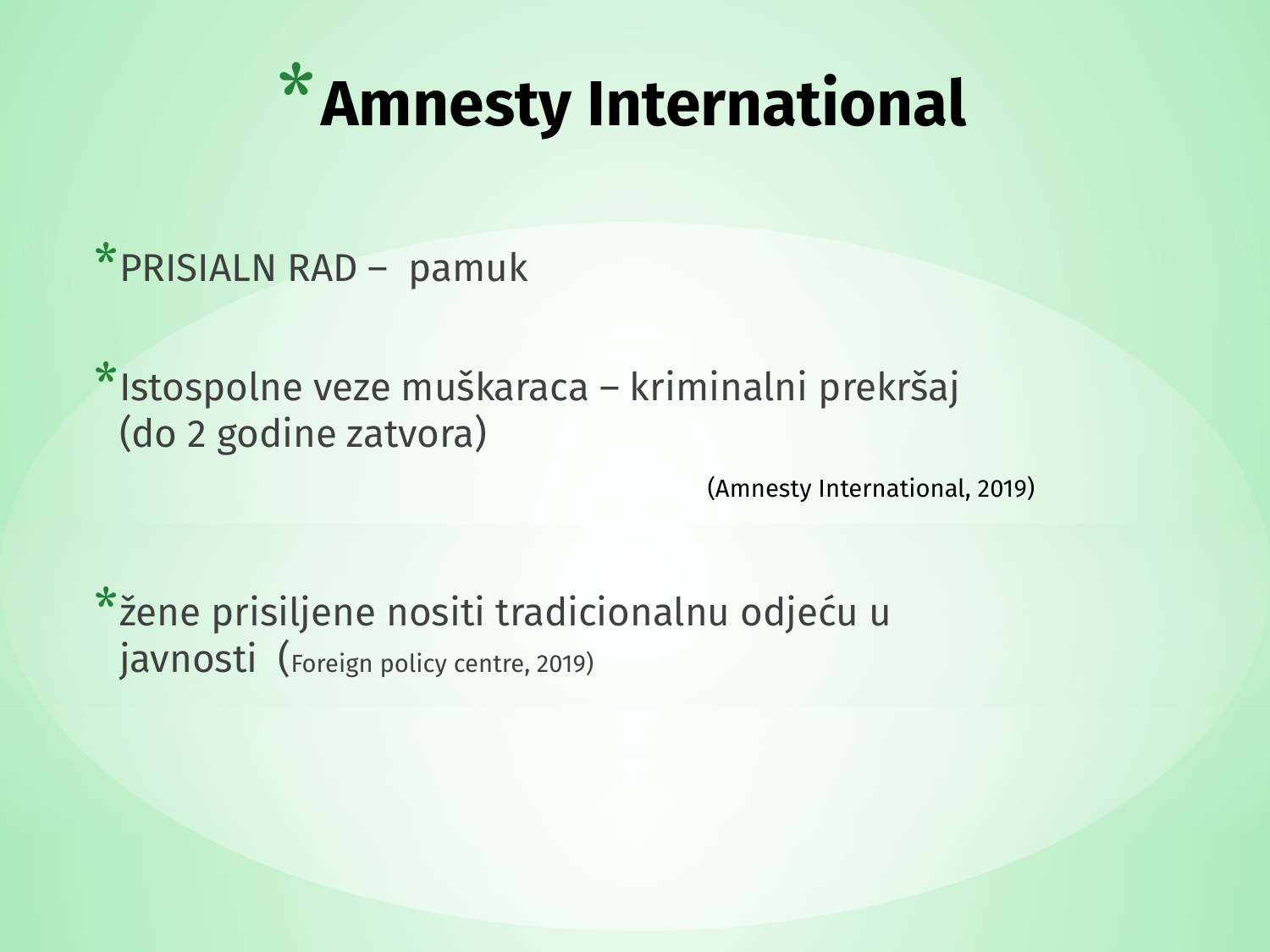

# Amnesty International
PRISIALN RAD –  pamuk

Istospolne veze muškaraca – kriminalni prekršaj (do 2 godine zatvora)

žene prisiljene nositi tradicionalnu odjeću u javnosti  (Foreign policy centre, 2019)
(Amnesty International, 2019)